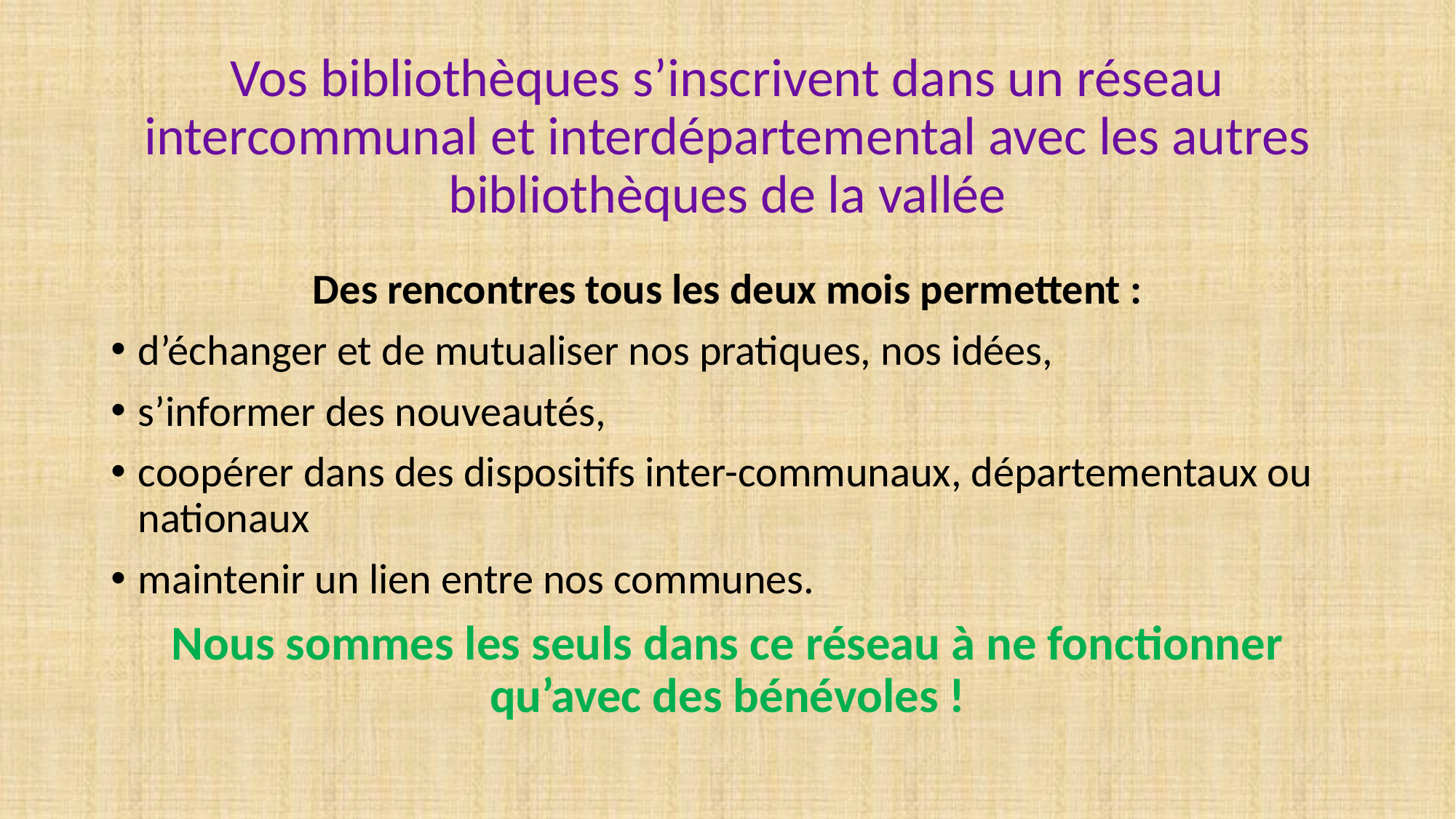

# Vos bibliothèques s’inscrivent dans un réseau intercommunal et interdépartemental avec les autres bibliothèques de la vallée
Des rencontres tous les deux mois permettent :
d’échanger et de mutualiser nos pratiques, nos idées,
s’informer des nouveautés,
coopérer dans des dispositifs inter-communaux, départementaux ou nationaux
maintenir un lien entre nos communes.
Nous sommes les seuls dans ce réseau à ne fonctionner qu’avec des bénévoles !